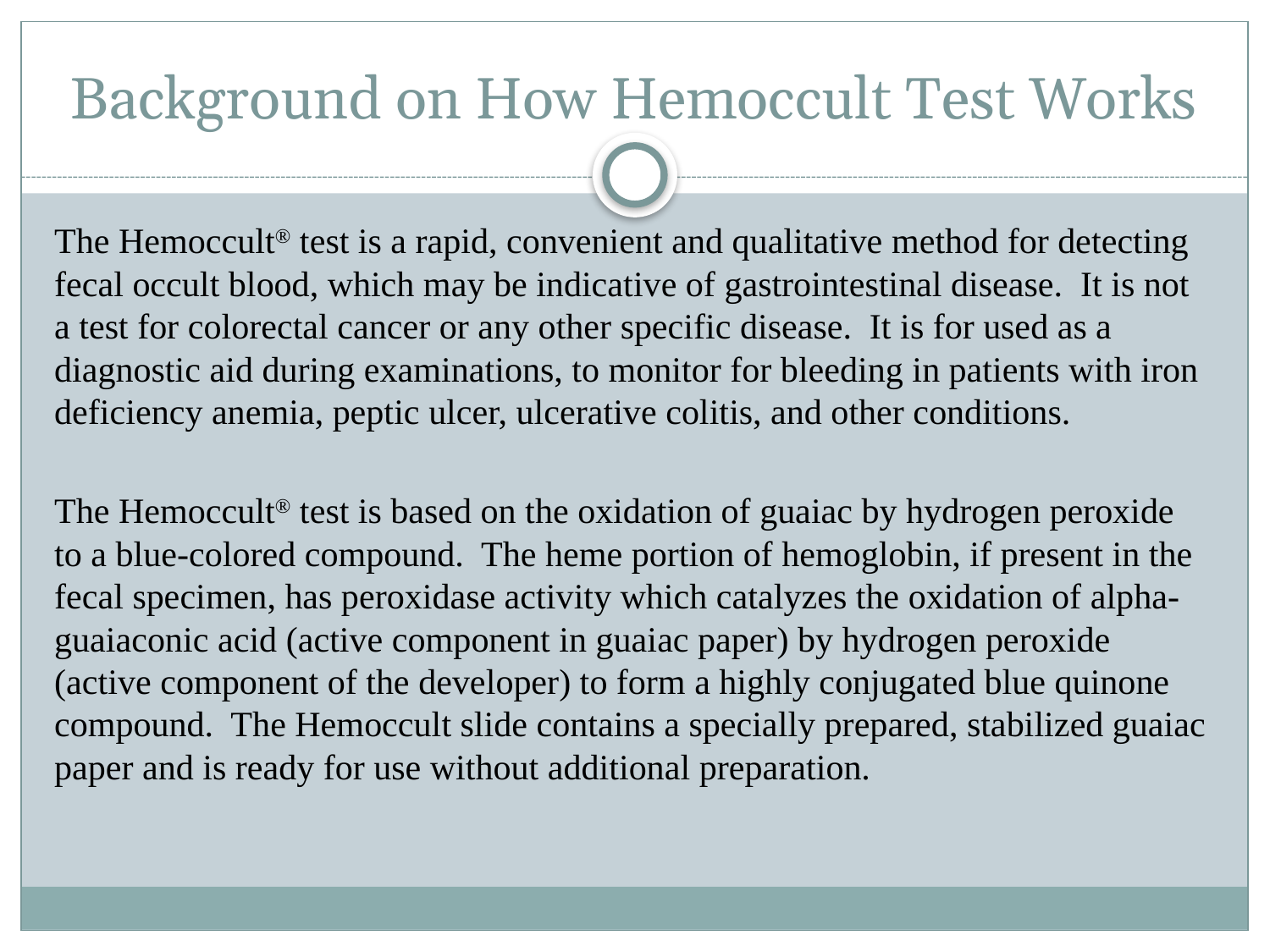

# Background on How Hemoccult Test Works
The Hemoccult® test is a rapid, convenient and qualitative method for detecting fecal occult blood, which may be indicative of gastrointestinal disease.  It is not a test for colorectal cancer or any other specific disease.  It is for used as a diagnostic aid during examinations, to monitor for bleeding in patients with iron deficiency anemia, peptic ulcer, ulcerative colitis, and other conditions.

The Hemoccult® test is based on the oxidation of guaiac by hydrogen peroxide to a blue-colored compound.  The heme portion of hemoglobin, if present in the fecal specimen, has peroxidase activity which catalyzes the oxidation of alpha-guaiaconic acid (active component in guaiac paper) by hydrogen peroxide (active component of the developer) to form a highly conjugated blue quinone compound.  The Hemoccult slide contains a specially prepared, stabilized guaiac paper and is ready for use without additional preparation.